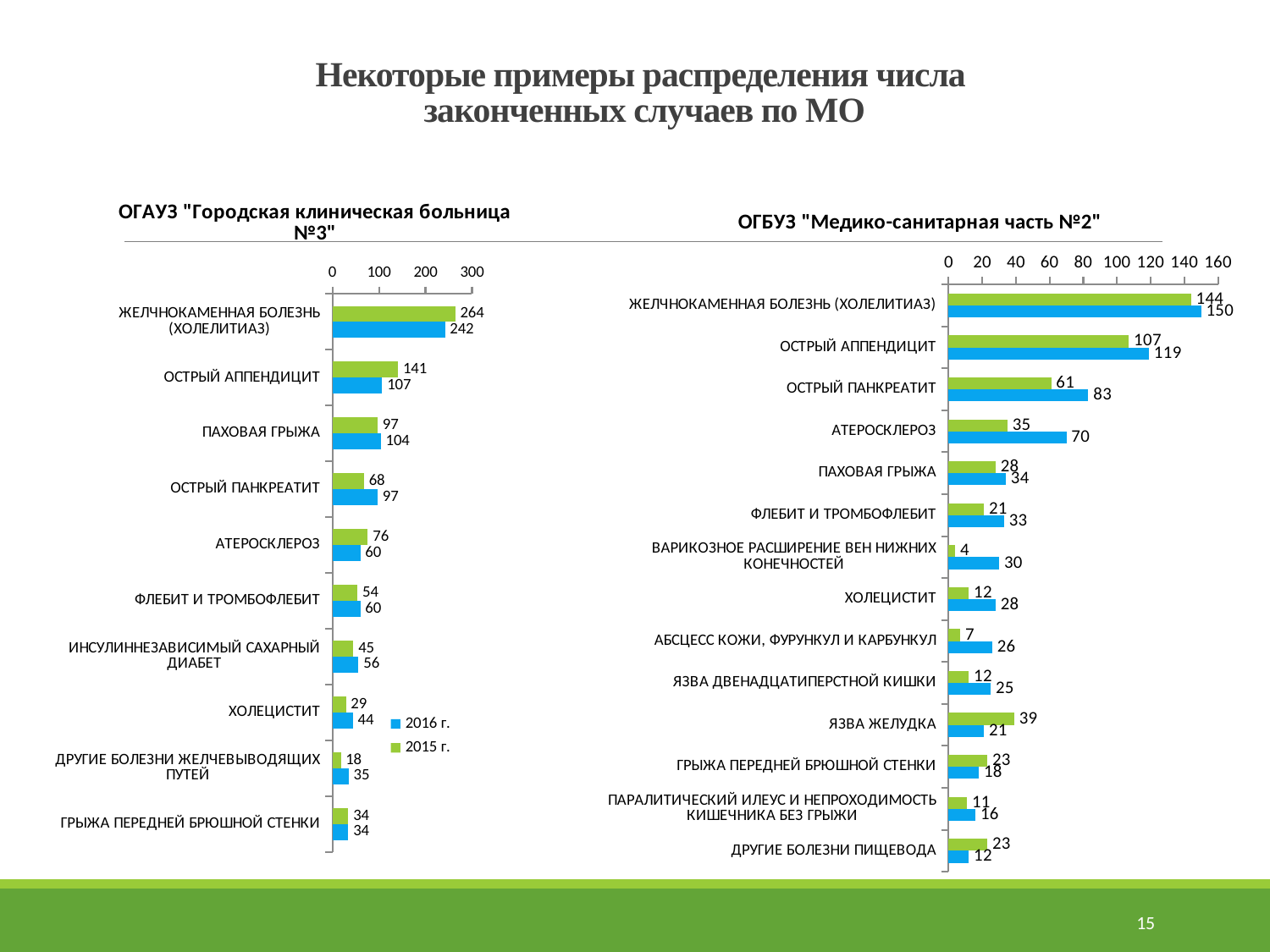

# Некоторые примеры распределения числа законченных случаев по МО

### Chart: ОГАУЗ "Городская клиническая больница №3"

| Category | 2015 г. | 2016 г. |
|---|---|---|
| ЖЕЛЧНОКАМЕННАЯ БОЛЕЗНЬ (ХОЛЕЛИТИАЗ) | 264.0 | 242.0 |
| ОСТРЫЙ АППЕНДИЦИТ | 141.0 | 107.0 |
| ПАХОВАЯ ГРЫЖА | 97.0 | 104.0 |
| ОСТРЫЙ ПАНКРЕАТИТ | 68.0 | 97.0 |
| АТЕРОСКЛЕРОЗ | 76.0 | 60.0 |
| ФЛЕБИТ И ТРОМБОФЛЕБИТ | 54.0 | 60.0 |
| ИНСУЛИННЕЗАВИСИМЫЙ САХАРНЫЙ ДИАБЕТ | 45.0 | 56.0 |
| ХОЛЕЦИСТИТ | 29.0 | 44.0 |
| ДРУГИЕ БОЛЕЗНИ ЖЕЛЧЕВЫВОДЯЩИХ ПУТЕЙ | 18.0 | 35.0 |
| ГРЫЖА ПЕРЕДНЕЙ БРЮШНОЙ СТЕНКИ | 34.0 | 34.0 |

### Chart: ОГБУЗ "Медико-санитарная часть №2"

| Category | 2015 г. | 2016 г. |
|---|---|---|
| ЖЕЛЧНОКАМЕННАЯ БОЛЕЗНЬ (ХОЛЕЛИТИАЗ) | 144.0 | 150.0 |
| ОСТРЫЙ АППЕНДИЦИТ | 107.0 | 119.0 |
| ОСТРЫЙ ПАНКРЕАТИТ | 61.0 | 83.0 |
| АТЕРОСКЛЕРОЗ | 35.0 | 70.0 |
| ПАХОВАЯ ГРЫЖА | 28.0 | 34.0 |
| ФЛЕБИТ И ТРОМБОФЛЕБИТ | 21.0 | 33.0 |
| ВАРИКОЗНОЕ РАСШИРЕНИЕ ВЕН НИЖНИХ КОНЕЧНОСТЕЙ | 4.0 | 30.0 |
| ХОЛЕЦИСТИТ | 12.0 | 28.0 |
| АБСЦЕСС КОЖИ, ФУРУНКУЛ И КАРБУНКУЛ | 7.0 | 26.0 |
| ЯЗВА ДВЕНАДЦАТИПЕРСТНОЙ КИШКИ | 12.0 | 25.0 |
| ЯЗВА ЖЕЛУДКА | 39.0 | 21.0 |
| ГРЫЖА ПЕРЕДНЕЙ БРЮШНОЙ СТЕНКИ | 23.0 | 18.0 |
| ПАРАЛИТИЧЕСКИЙ ИЛЕУС И НЕПРОХОДИМОСТЬ КИШЕЧНИКА БЕЗ ГРЫЖИ | 11.0 | 16.0 |
| ДРУГИЕ БОЛЕЗНИ ПИЩЕВОДА | 23.0 | 12.0 |
15